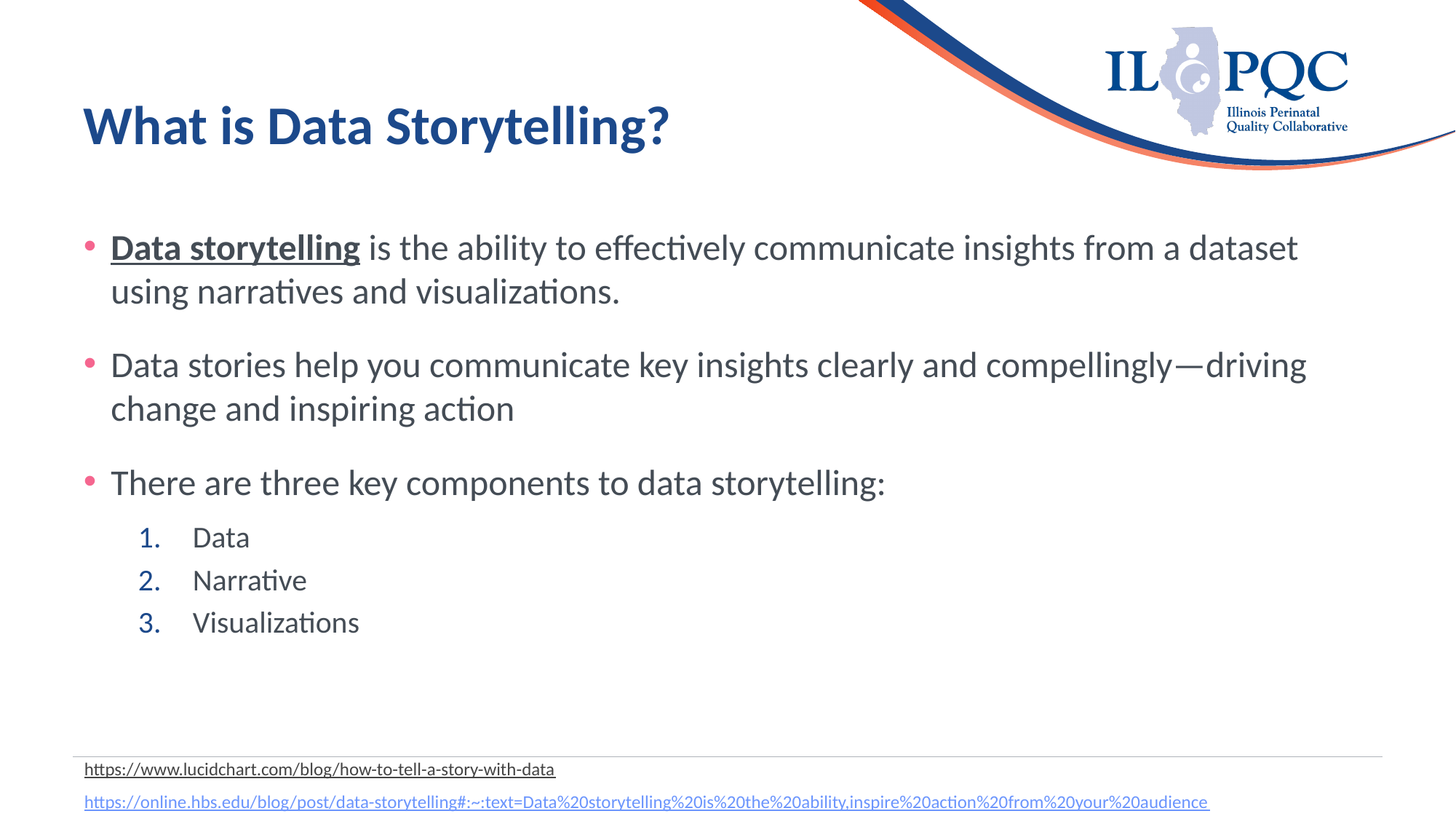

# What is Data Storytelling?
Data storytelling is the ability to effectively communicate insights from a dataset using narratives and visualizations.
Data stories help you communicate key insights clearly and compellingly—driving change and inspiring action
There are three key components to data storytelling:
Data
Narrative
Visualizations
https://www.lucidchart.com/blog/how-to-tell-a-story-with-data​
https://online.hbs.edu/blog/post/data-storytelling#:~:text=Data%20storytelling%20is%20the%20ability,inspire%20action%20from%20your%20audience
.